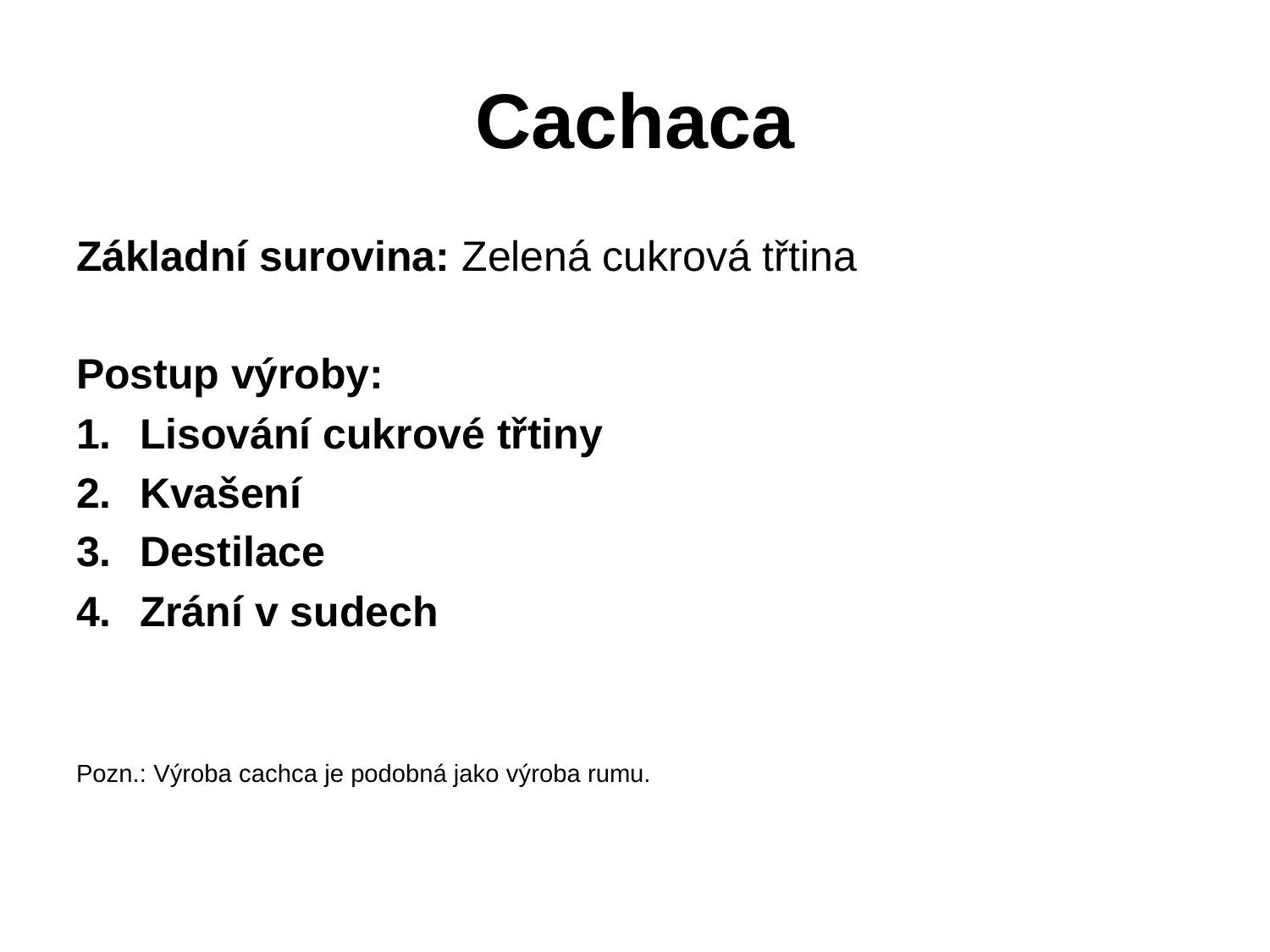

# Cachaca
Základní surovina: Zelená cukrová třtina

Postup výroby:
Lisování cukrové třtiny
Kvašení
Destilace
Zrání v sudech

Pozn.: Výroba cachca je podobná jako výroba rumu.